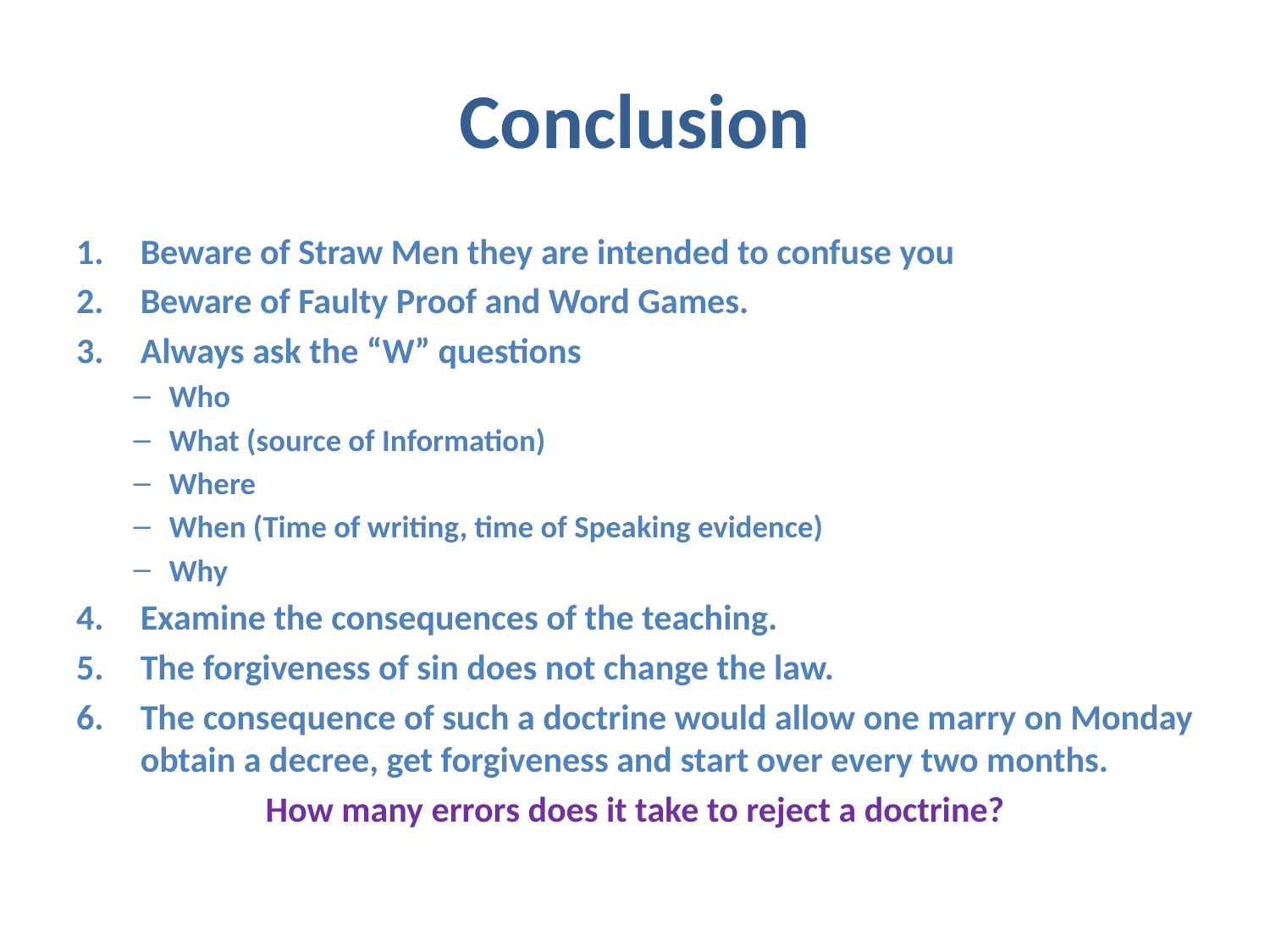

# Conclusion
Beware of Straw Men they are intended to confuse you
Beware of Faulty Proof and Word Games.
Always ask the “W” questions
Who
What (source of Information)
Where
When (Time of writing, time of Speaking evidence)
Why
Examine the consequences of the teaching.
The forgiveness of sin does not change the law.
The consequence of such a doctrine would allow one marry on Monday obtain a decree, get forgiveness and start over every two months.
How many errors does it take to reject a doctrine?